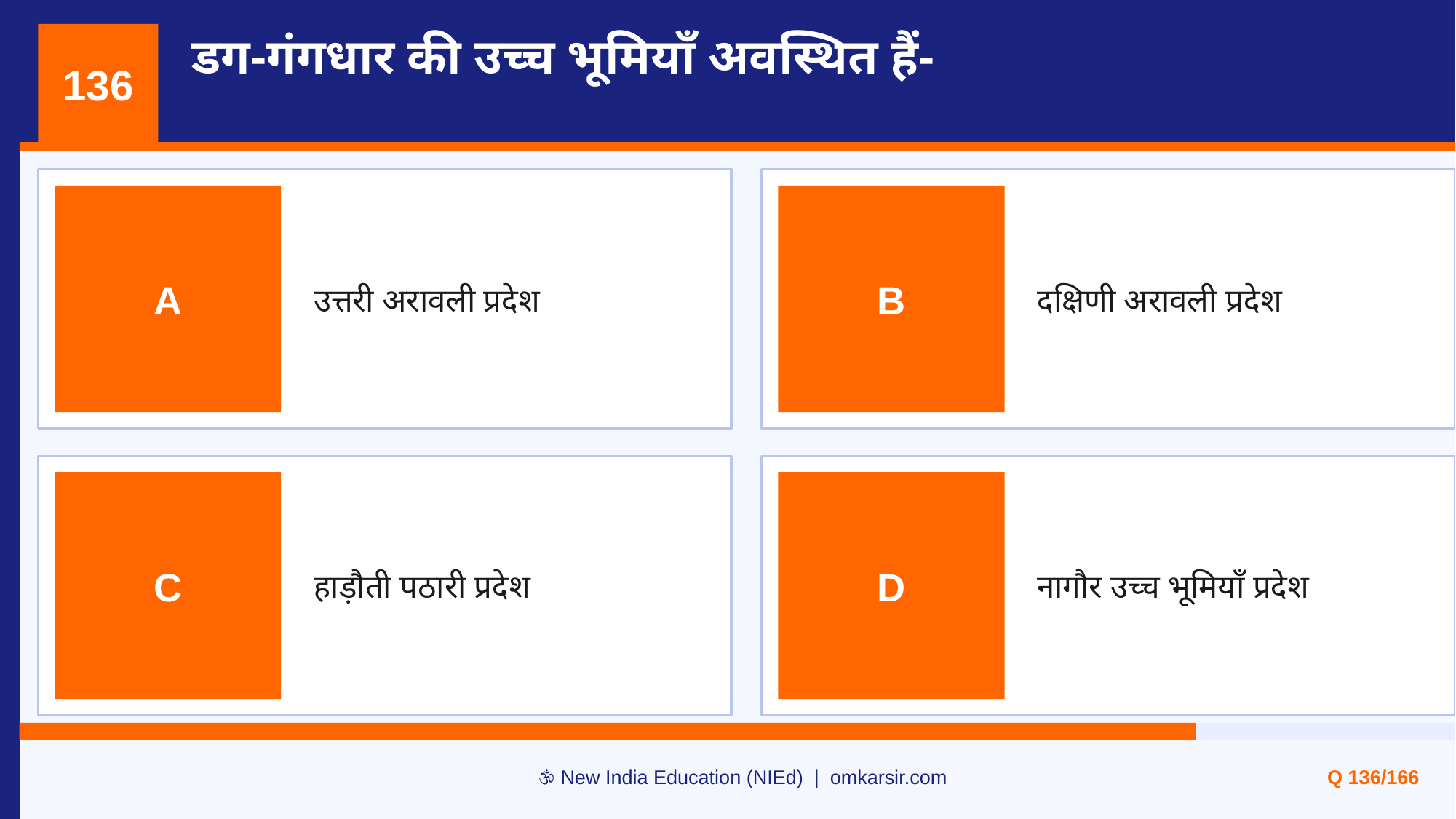

डग-गंगधार की उच्च भूमियाँ अवस्थित हैं-
136

उत्तरी अरावली प्रदेश
दक्षिणी अरावली प्रदेश
A
B

हाड़ौती पठारी प्रदेश
नागौर उच्च भूमियाँ प्रदेश
C
D

🕉️ New India Education (NIEd)  |  omkarsir.com
Q 136/166